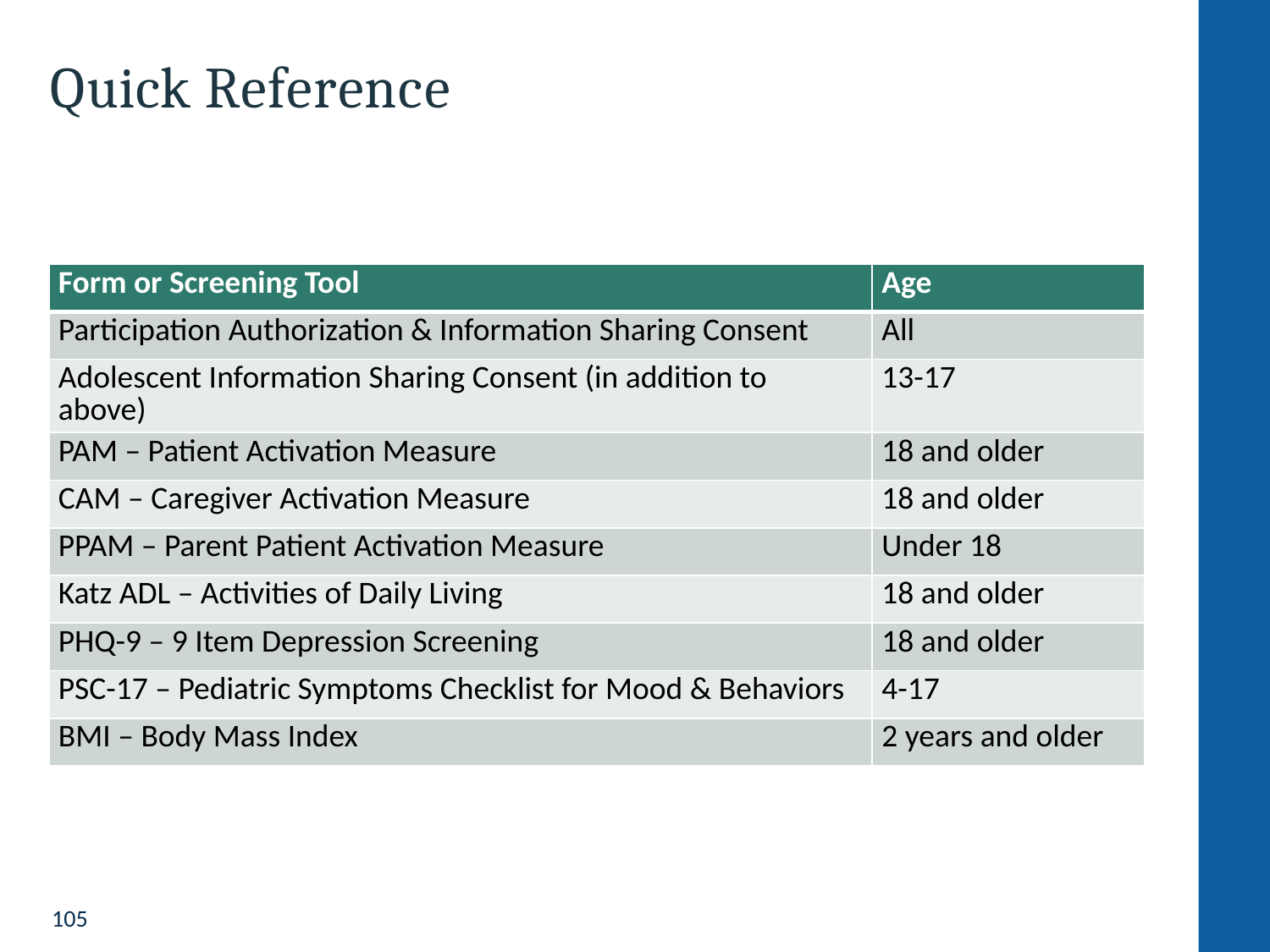

# Quick Reference
| Form or Screening Tool | Age |
| --- | --- |
| Participation Authorization & Information Sharing Consent | All |
| Adolescent Information Sharing Consent (in addition to above) | 13-17 |
| PAM – Patient Activation Measure | 18 and older |
| CAM – Caregiver Activation Measure | 18 and older |
| PPAM – Parent Patient Activation Measure | Under 18 |
| Katz ADL – Activities of Daily Living | 18 and older |
| PHQ-9 – 9 Item Depression Screening | 18 and older |
| PSC-17 – Pediatric Symptoms Checklist for Mood & Behaviors | 4-17 |
| BMI – Body Mass Index | 2 years and older |